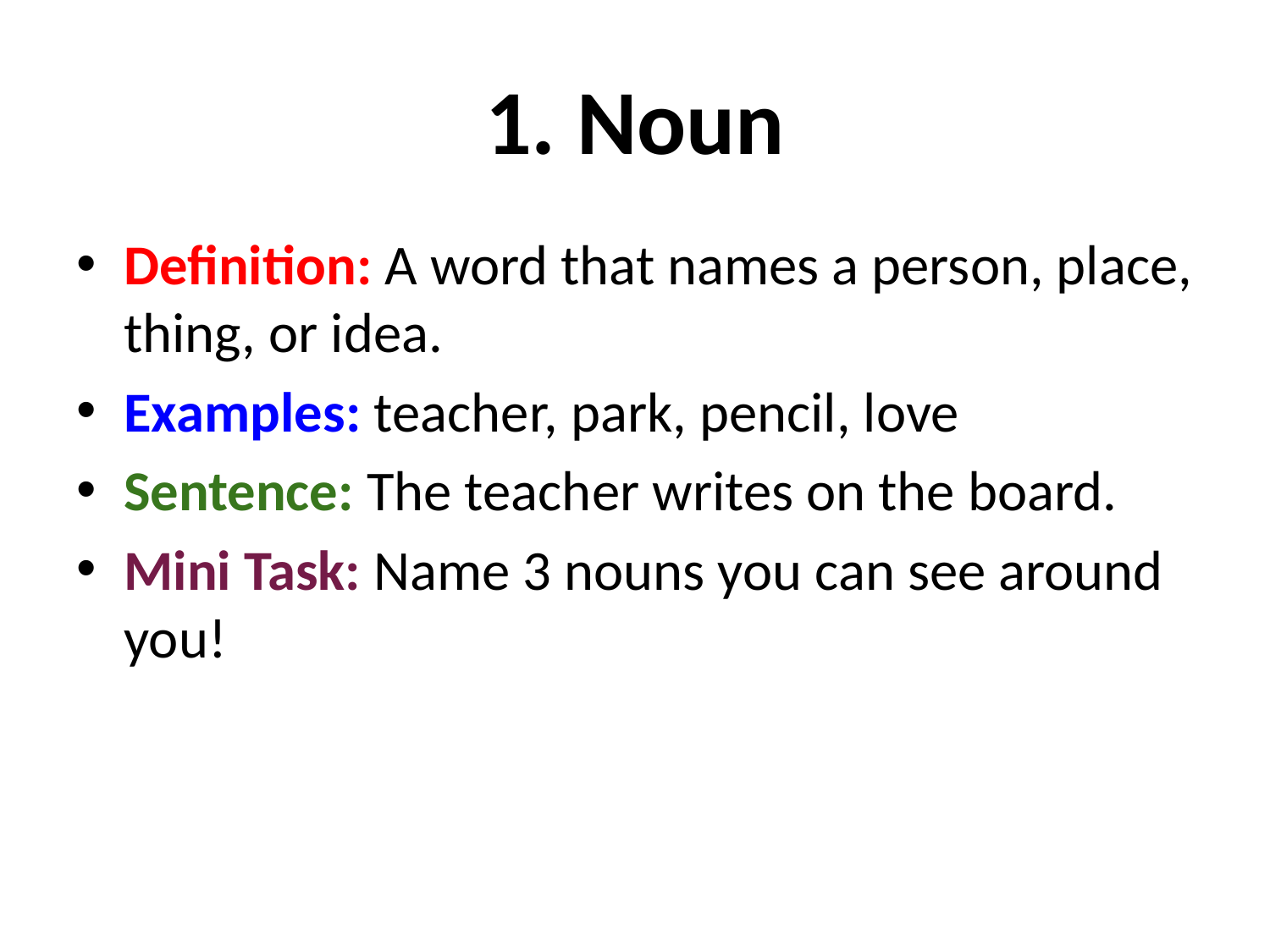

# 1. Noun
Definition: A word that names a person, place, thing, or idea.
Examples: teacher, park, pencil, love
Sentence: The teacher writes on the board.
Mini Task: Name 3 nouns you can see around you!